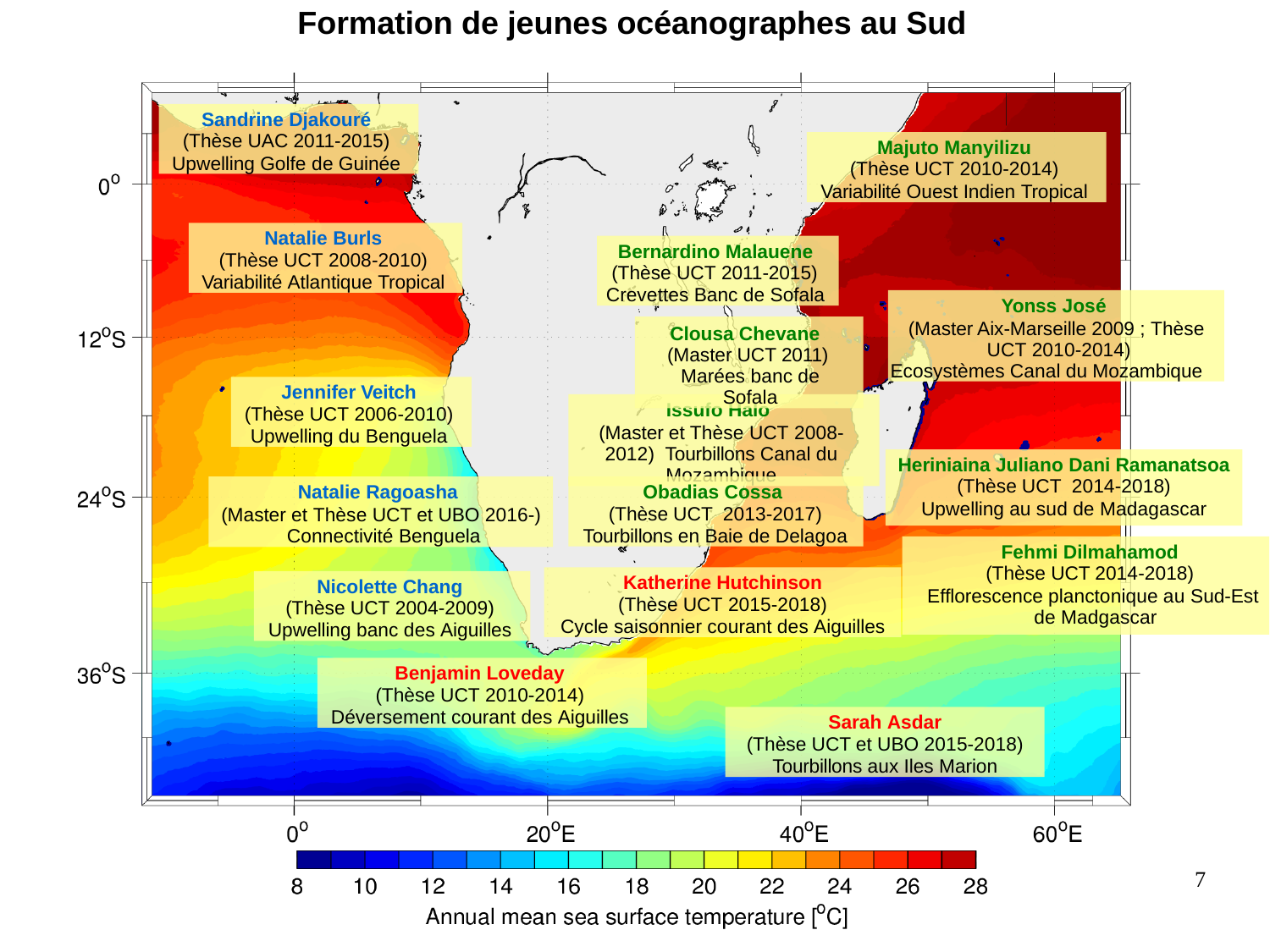

# Formation de jeunes océanographes au Sud

Sandrine Djakouré
(Thèse UAC 2011-2015)
Upwelling Golfe de Guinée
Majuto Manyilizu
(Thèse UCT 2010-2014)
Variabilité Ouest Indien Tropical
Natalie Burls
(Thèse UCT 2008-2010)
Variabilité Atlantique Tropical
Bernardino Malauene
(Thèse UCT 2011-2015)
Crevettes Banc de Sofala
Yonss José
(Master Aix-Marseille 2009 ; Thèse  UCT 2010-2014)
Ecosystèmes Canal du Mozambique
Clousa Chevane  (Master UCT 2011)  Marées banc de Sofala
Jennifer Veitch
(Thèse UCT 2006-2010)
Upwelling du Benguela
Issufo Halo
(Master et Thèse UCT 2008-2012)  Tourbillons Canal du Mozambique

Heriniaina Juliano Dani Ramanatsoa
(Thèse UCT 2014-2018)
Upwelling au sud de Madagascar
Natalie Ragoasha
(Master et Thèse UCT et UBO 2016-)  Connectivité Benguela
Obadias Cossa
(Thèse UCT 2013-2017)
Tourbillons en Baie de Delagoa

Fehmi Dilmahamod
(Thèse UCT 2014-2018)
Efflorescence planctonique au Sud-Est  de Madgascar
Katherine Hutchinson
(Thèse UCT 2015-2018)
Cycle saisonnier courant des Aiguilles
Nicolette Chang
(Thèse UCT 2004-2009)
Upwelling banc des Aiguilles
Benjamin Loveday
(Thèse UCT 2010-2014)
Déversement courant des Aiguilles
Sarah Asdar
(Thèse UCT et UBO 2015-2018)
Tourbillons aux Iles Marion
7